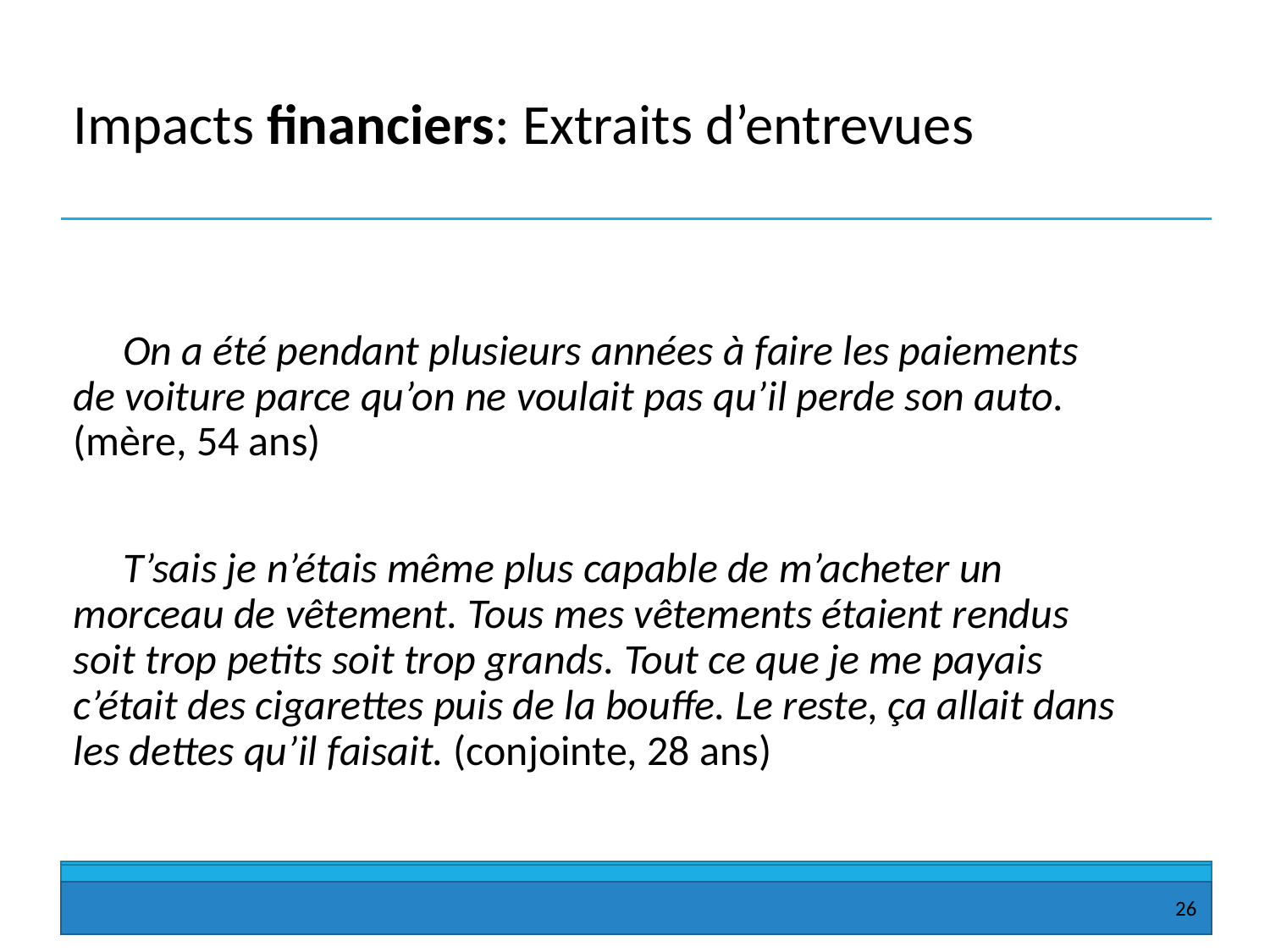

# Impacts financiers: Extraits d’entrevues

On a été pendant plusieurs années à faire les paiements de voiture parce qu’on ne voulait pas qu’il perde son auto. (mère, 54 ans)

T’sais je n’étais même plus capable de m’acheter un morceau de vêtement. Tous mes vêtements étaient rendus soit trop petits soit trop grands. Tout ce que je me payais c’était des cigarettes puis de la bouffe. Le reste, ça allait dans les dettes qu’il faisait. (conjointe, 28 ans)

26